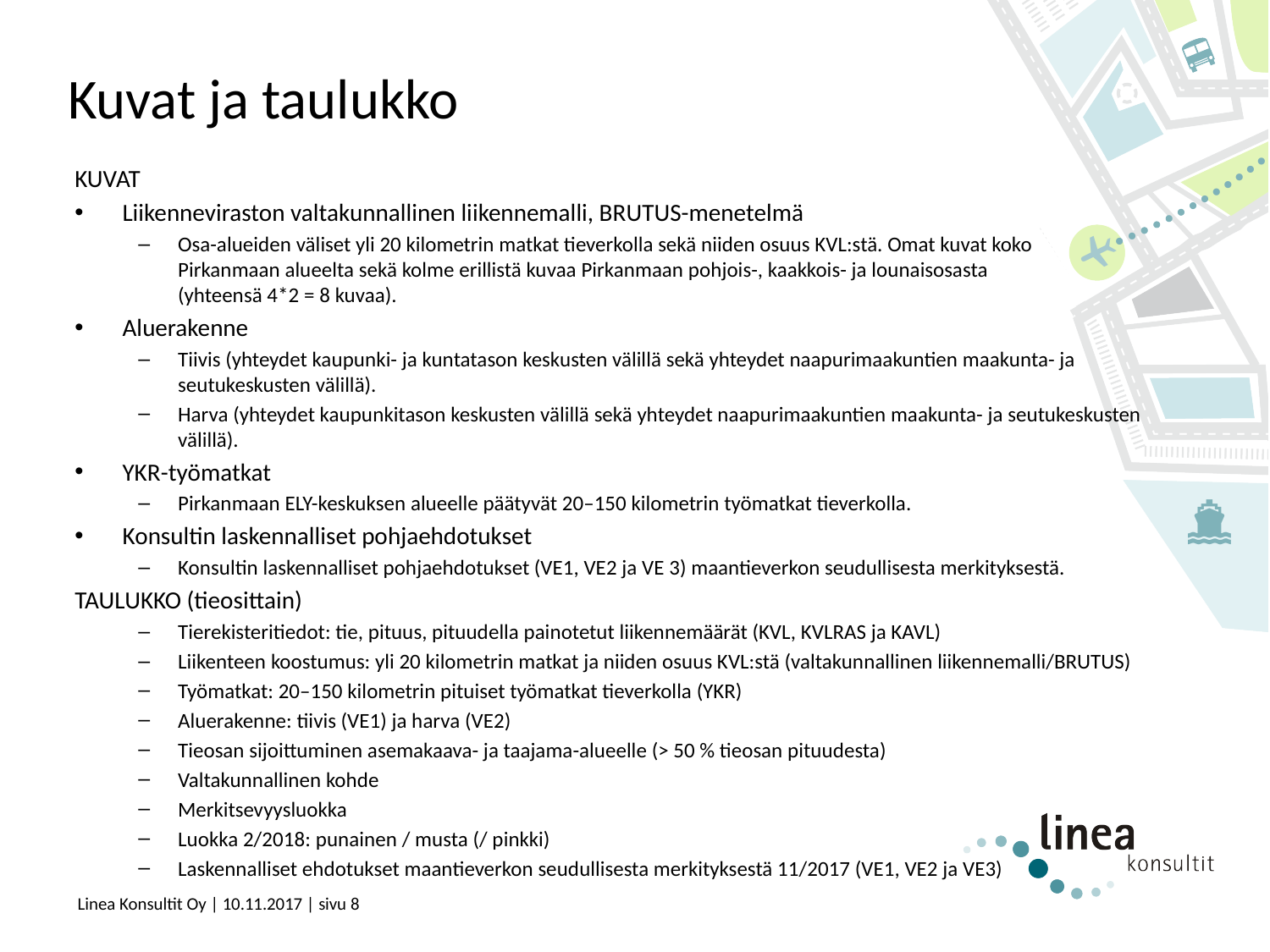

# Kuvat ja taulukko
KUVAT
Liikenneviraston valtakunnallinen liikennemalli, BRUTUS-menetelmä
Osa-alueiden väliset yli 20 kilometrin matkat tieverkolla sekä niiden osuus KVL:stä. Omat kuvat koko
Pirkanmaan alueelta sekä kolme erillistä kuvaa Pirkanmaan pohjois-, kaakkois- ja lounaisosasta
(yhteensä 4*2 = 8 kuvaa).
Aluerakenne
Tiivis (yhteydet kaupunki- ja kuntatason keskusten välillä sekä yhteydet naapurimaakuntien maakunta- ja seutukeskusten välillä).
Harva (yhteydet kaupunkitason keskusten välillä sekä yhteydet naapurimaakuntien maakunta- ja seutukeskusten välillä).
YKR-työmatkat
Pirkanmaan ELY-keskuksen alueelle päätyvät 20–150 kilometrin työmatkat tieverkolla.
Konsultin laskennalliset pohjaehdotukset
Konsultin laskennalliset pohjaehdotukset (VE1, VE2 ja VE 3) maantieverkon seudullisesta merkityksestä.
TAULUKKO (tieosittain)
Tierekisteritiedot: tie, pituus, pituudella painotetut liikennemäärät (KVL, KVLRAS ja KAVL)
Liikenteen koostumus: yli 20 kilometrin matkat ja niiden osuus KVL:stä (valtakunnallinen liikennemalli/BRUTUS)
Työmatkat: 20–150 kilometrin pituiset työmatkat tieverkolla (YKR)
Aluerakenne: tiivis (VE1) ja harva (VE2)
Tieosan sijoittuminen asemakaava- ja taajama-alueelle (> 50 % tieosan pituudesta)
Valtakunnallinen kohde
Merkitsevyysluokka
Luokka 2/2018: punainen / musta (/ pinkki)
Laskennalliset ehdotukset maantieverkon seudullisesta merkityksestä 11/2017 (VE1, VE2 ja VE3)
Linea Konsultit Oy | 10.11.2017 | sivu 8